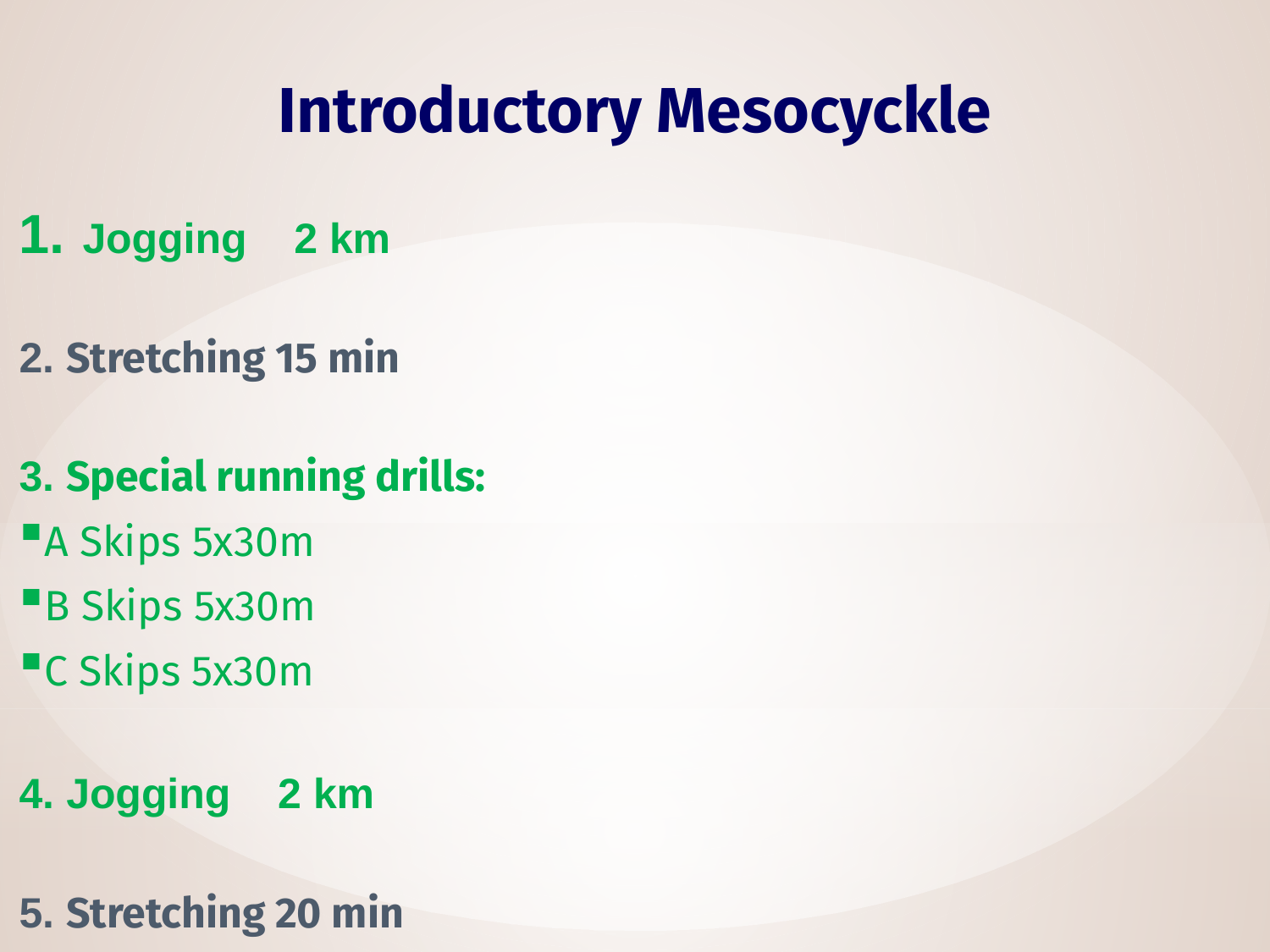

# Introductory Mesocyckle

Jogging    2 km

2. Stretching 15 min

3. Special running drills:
A Skips 5x30m
B Skips 5x30m
C Skips 5x30m

4. Jogging    2 km

5. Stretching 20 min